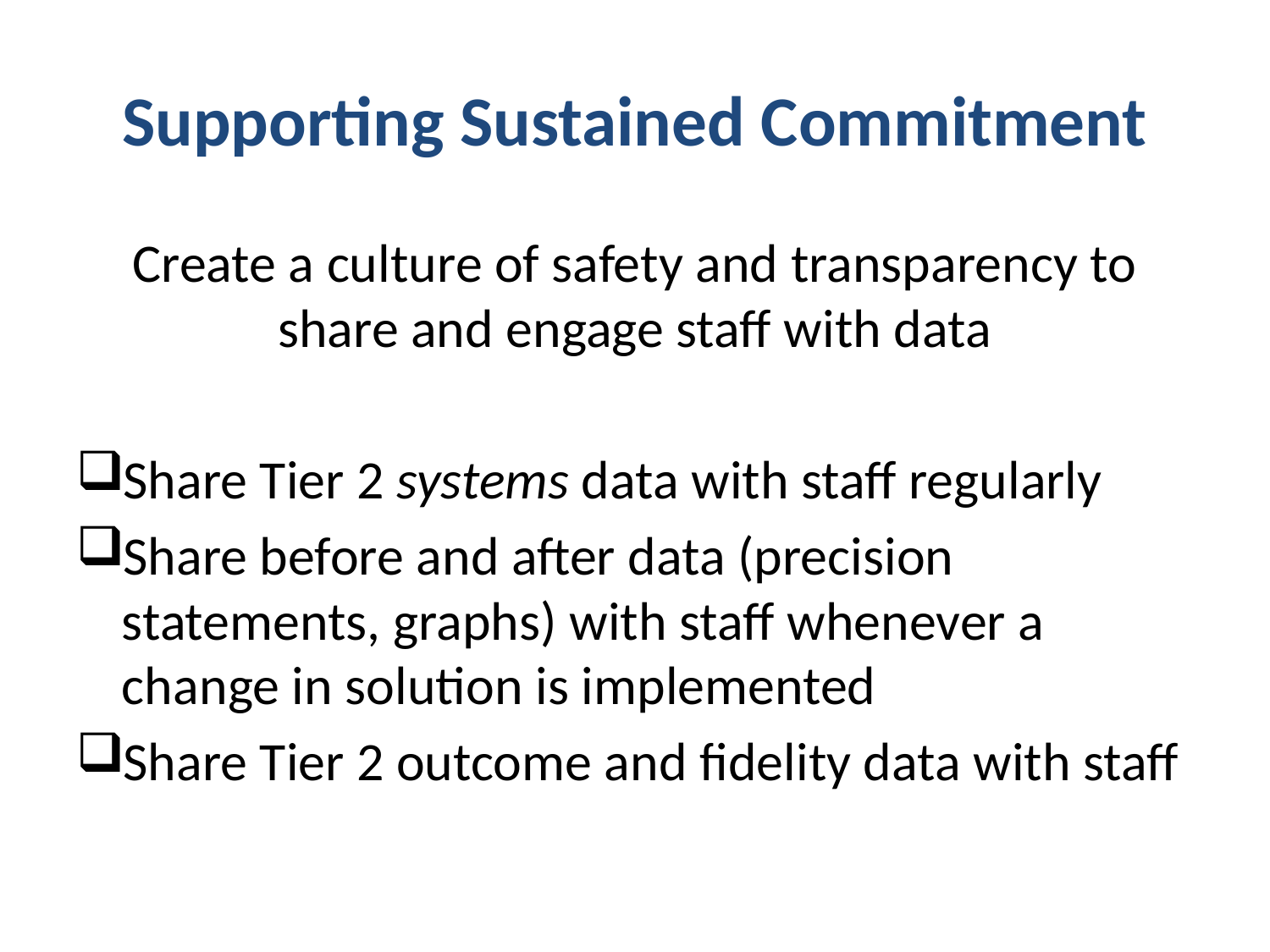

# Supporting Sustained Commitment
Create a culture of safety and transparency to share and engage staff with data

Share Tier 2 systems data with staff regularly
Share before and after data (precision statements, graphs) with staff whenever a change in solution is implemented
Share Tier 2 outcome and fidelity data with staff